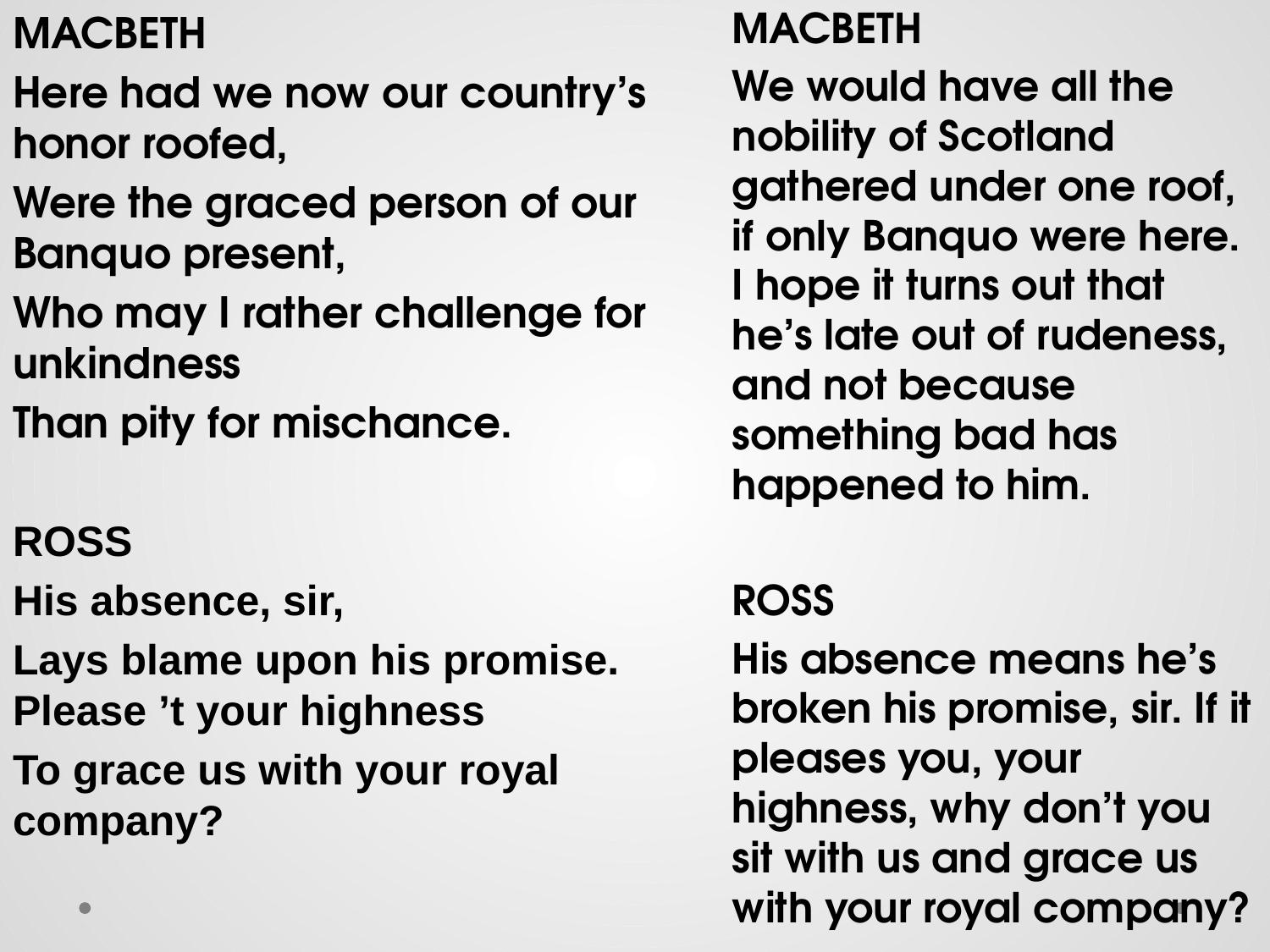

MACBETH
Here had we now our country’s honor roofed,
Were the graced person of our Banquo present,
Who may I rather challenge for unkindness
Than pity for mischance.

ROSS
His absence, sir,
Lays blame upon his promise. Please ’t your highness
To grace us with your royal company?
MACBETH
We would have all the nobility of Scotland gathered under one roof, if only Banquo were here. I hope it turns out that he’s late out of rudeness, and not because something bad has happened to him.

ROSS
His absence means he’s broken his promise, sir. If it pleases you, your highness, why don’t you sit with us and grace us with your royal company?